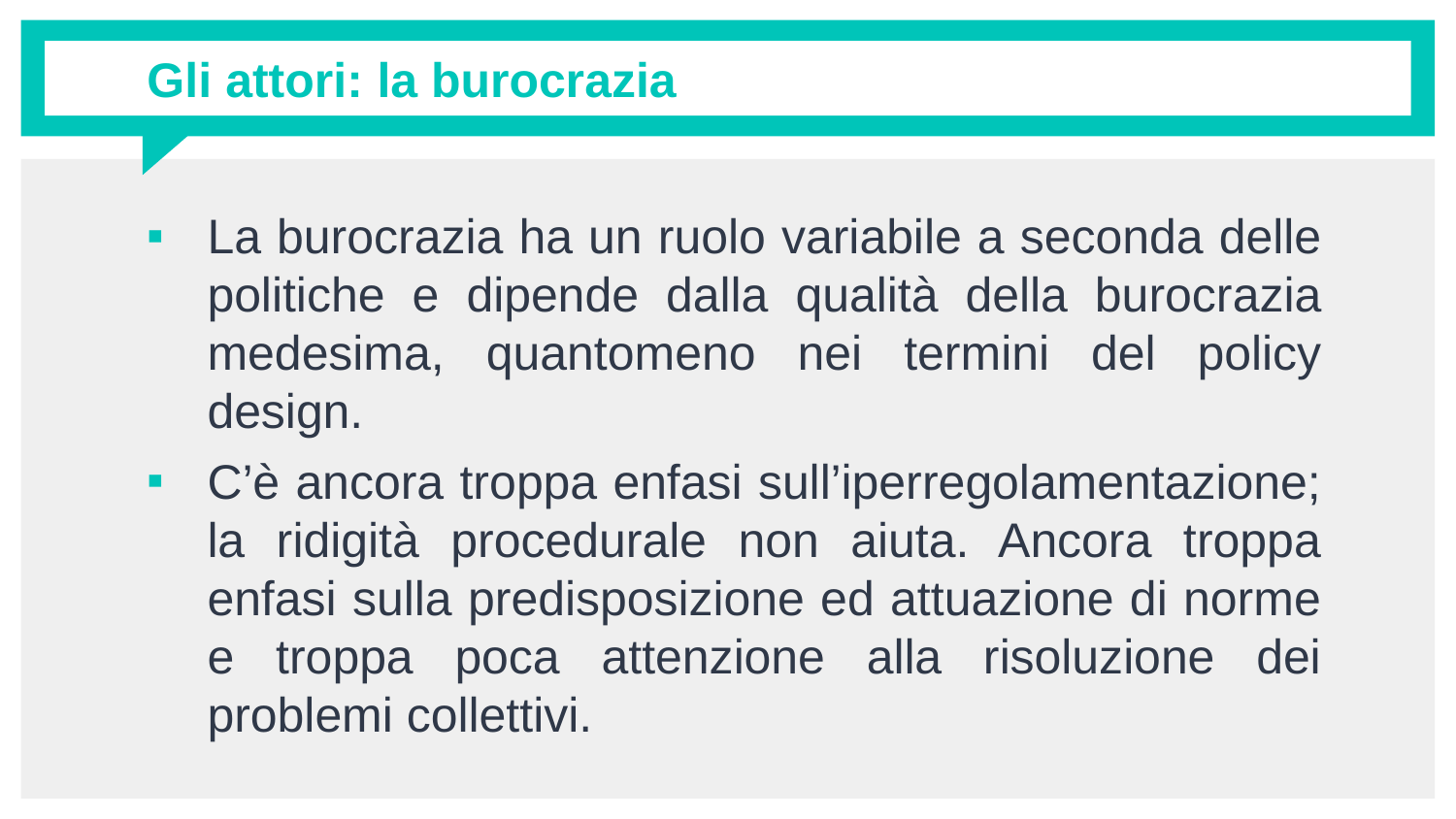

# Gli attori: la burocrazia
La burocrazia ha un ruolo variabile a seconda delle politiche e dipende dalla qualità della burocrazia medesima, quantomeno nei termini del policy design.
C’è ancora troppa enfasi sull’iperregolamentazione; la ridigità procedurale non aiuta. Ancora troppa enfasi sulla predisposizione ed attuazione di norme e troppa poca attenzione alla risoluzione dei problemi collettivi.